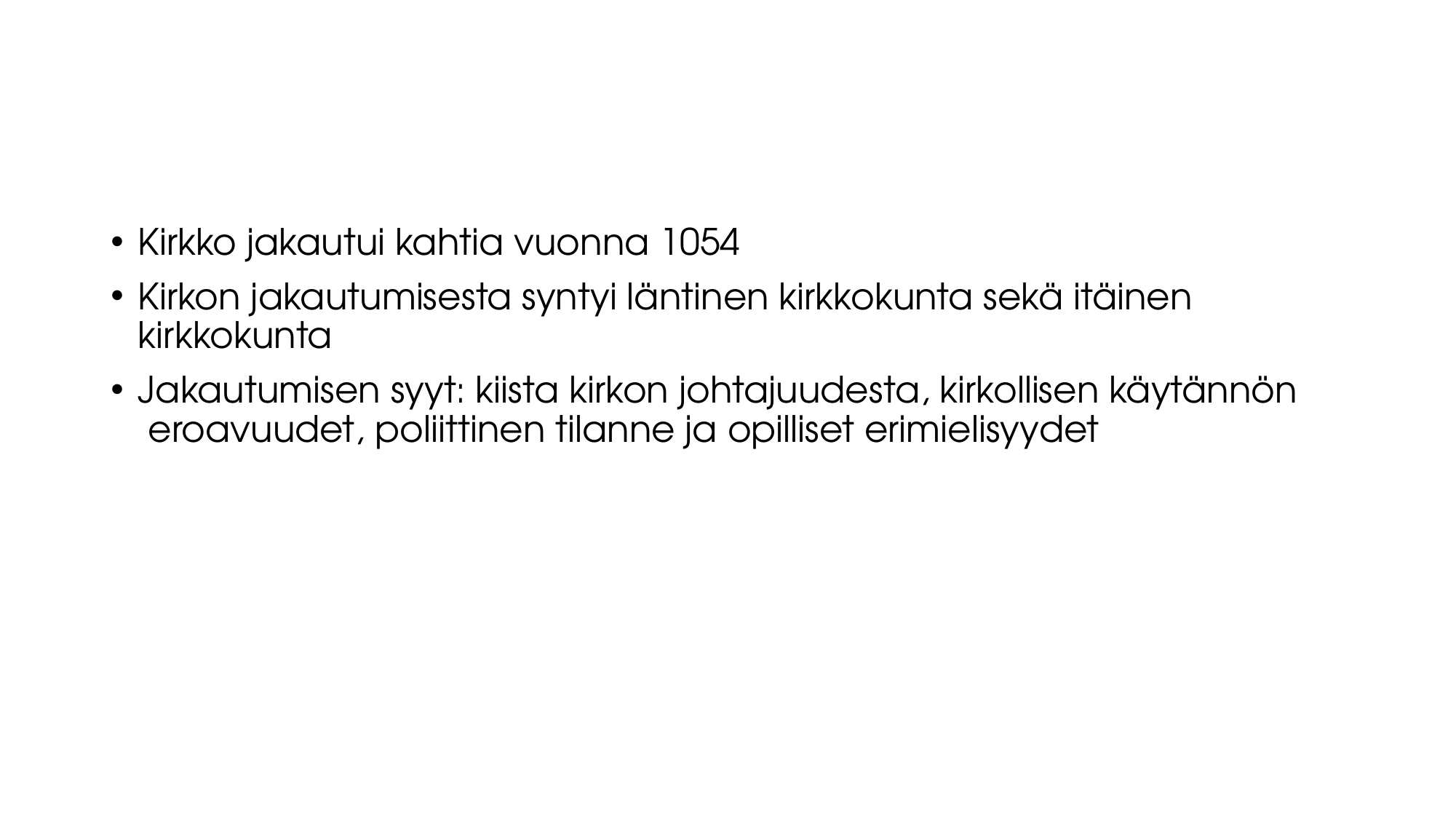

#
Kirkko jakautui kahtia vuonna 1054
Kirkon jakautumisesta syntyi läntinen kirkkokunta sekä itäinen kirkkokunta
Jakautumisen syyt: kiista kirkon johtajuudesta, kirkollisen käytännön  eroavuudet, poliittinen tilanne ja opilliset erimielisyydet